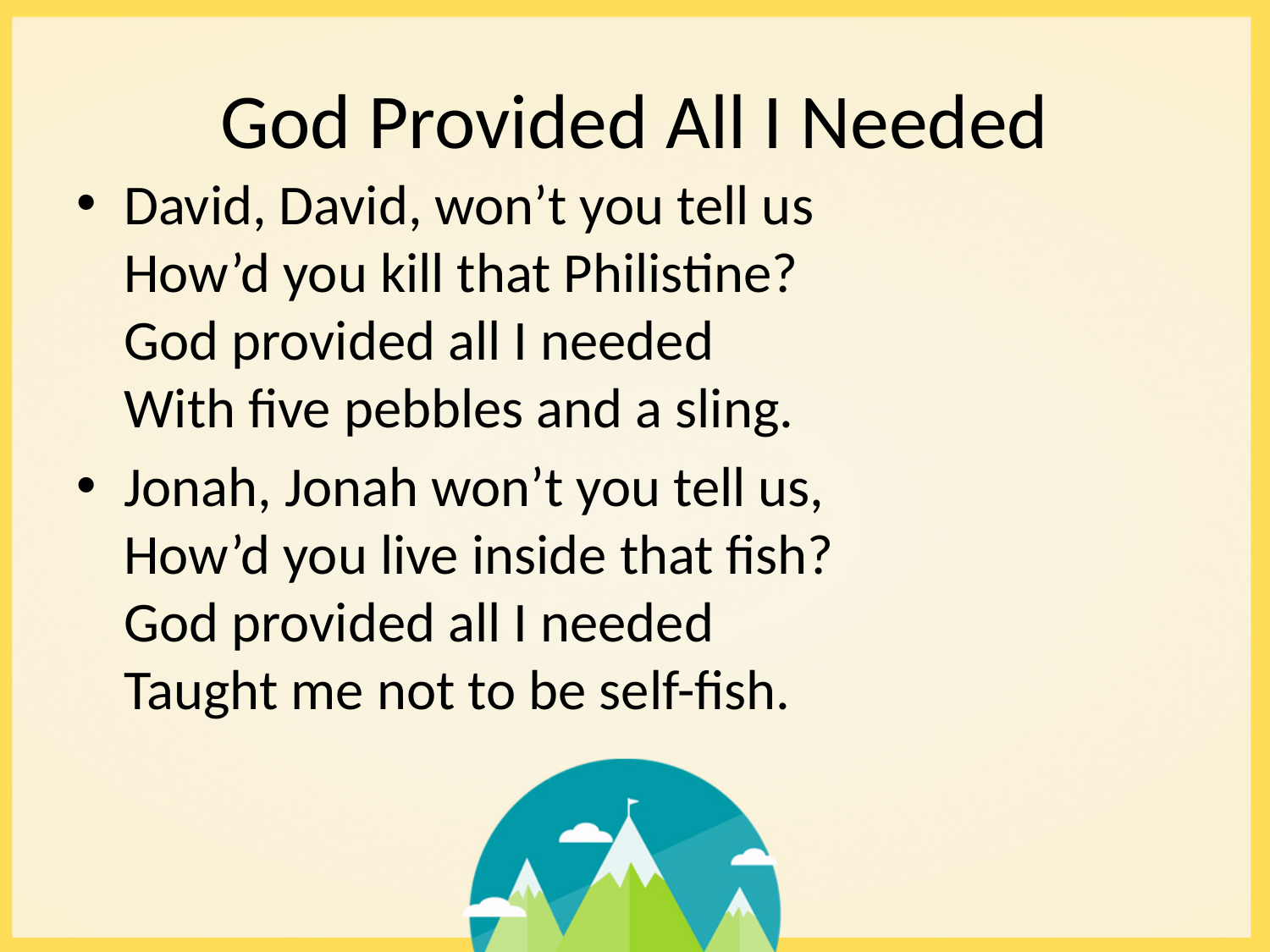

# God Provided All I Needed
David, David, won’t you tell us
How’d you kill that Philistine?
God provided all I needed
With five pebbles and a sling.
Jonah, Jonah won’t you tell us,
How’d you live inside that fish?
God provided all I needed
Taught me not to be self-fish.